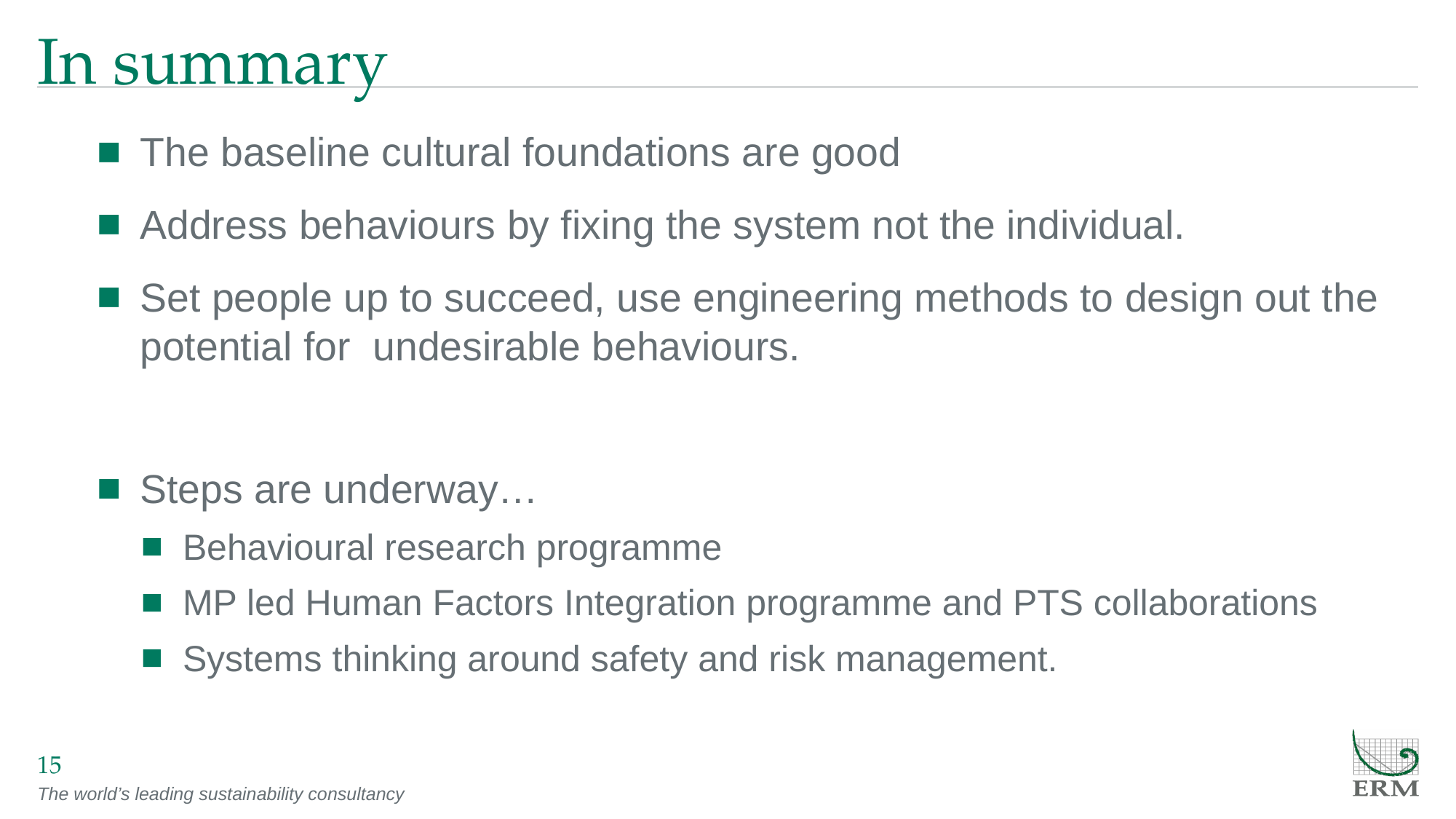

# In summary
The baseline cultural foundations are good
Address behaviours by fixing the system not the individual.
Set people up to succeed, use engineering methods to design out the potential for  undesirable behaviours.

Steps are underway…
Behavioural research programme
MP led Human Factors Integration programme and PTS collaborations
Systems thinking around safety and risk management.

15